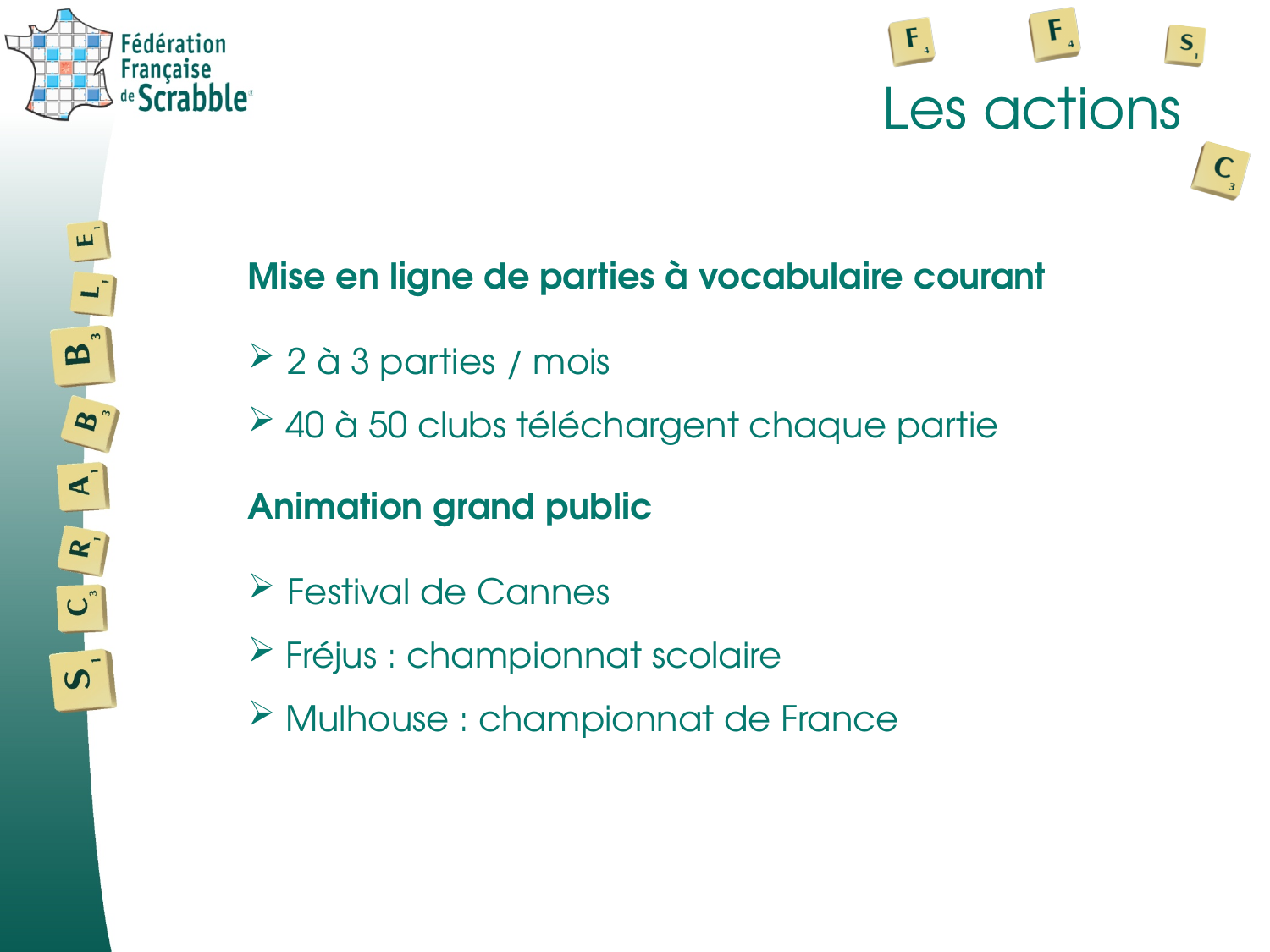

# Les actions
Mise en ligne de parties à vocabulaire courant

 2 à 3 parties / mois
 40 à 50 clubs téléchargent chaque partie
Animation grand public

 Festival de Cannes
 Fréjus : championnat scolaire
 Mulhouse : championnat de France